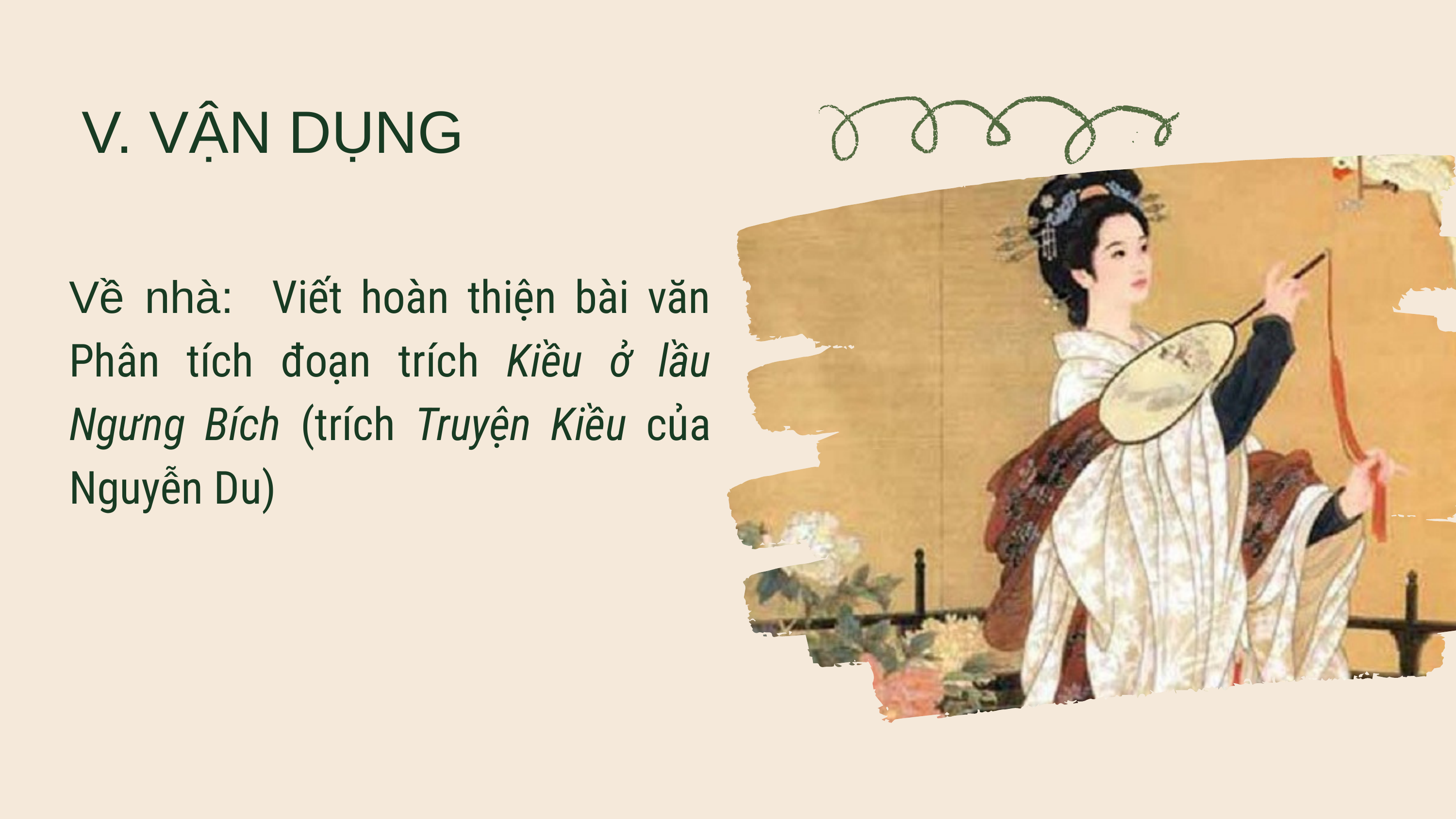

V. VẬN DỤNG

Về nhà:  Viết hoàn thiện bài văn Phân tích đoạn trích Kiều ở lầu Ngưng Bích (trích Truyện Kiều của Nguyễn Du)